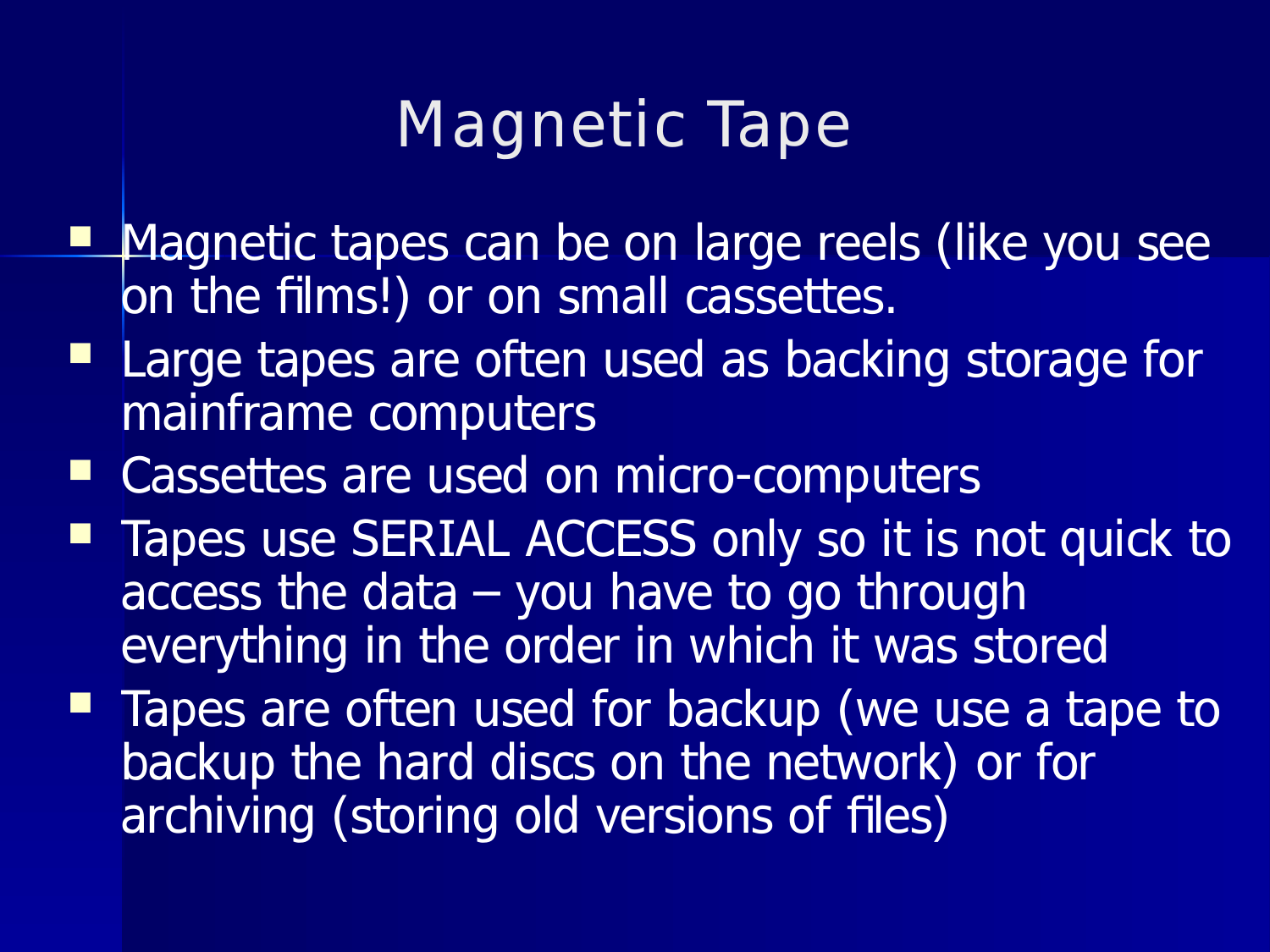

# Magnetic Tape
Magnetic tapes can be on large reels (like you see on the films!) or on small cassettes.
Large tapes are often used as backing storage for mainframe computers
Cassettes are used on micro-computers
Tapes use SERIAL ACCESS only so it is not quick to access the data – you have to go through everything in the order in which it was stored
Tapes are often used for backup (we use a tape to backup the hard discs on the network) or for archiving (storing old versions of files)